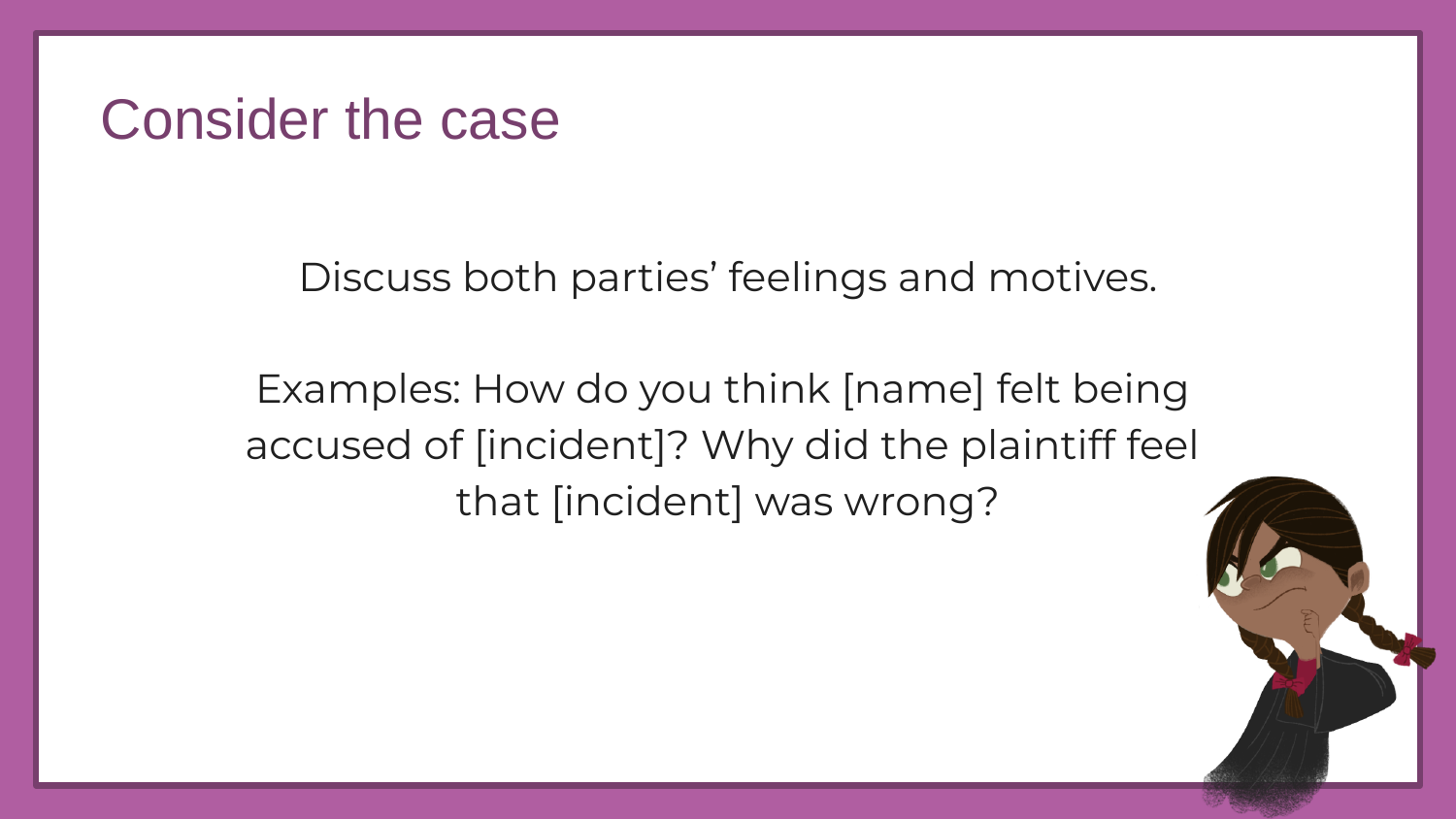

# Consider the case
Discuss both parties’ feelings and motives.

Examples: How do you think [name] felt being
accused of [incident]? Why did the plaintiff feel
that [incident] was wrong?